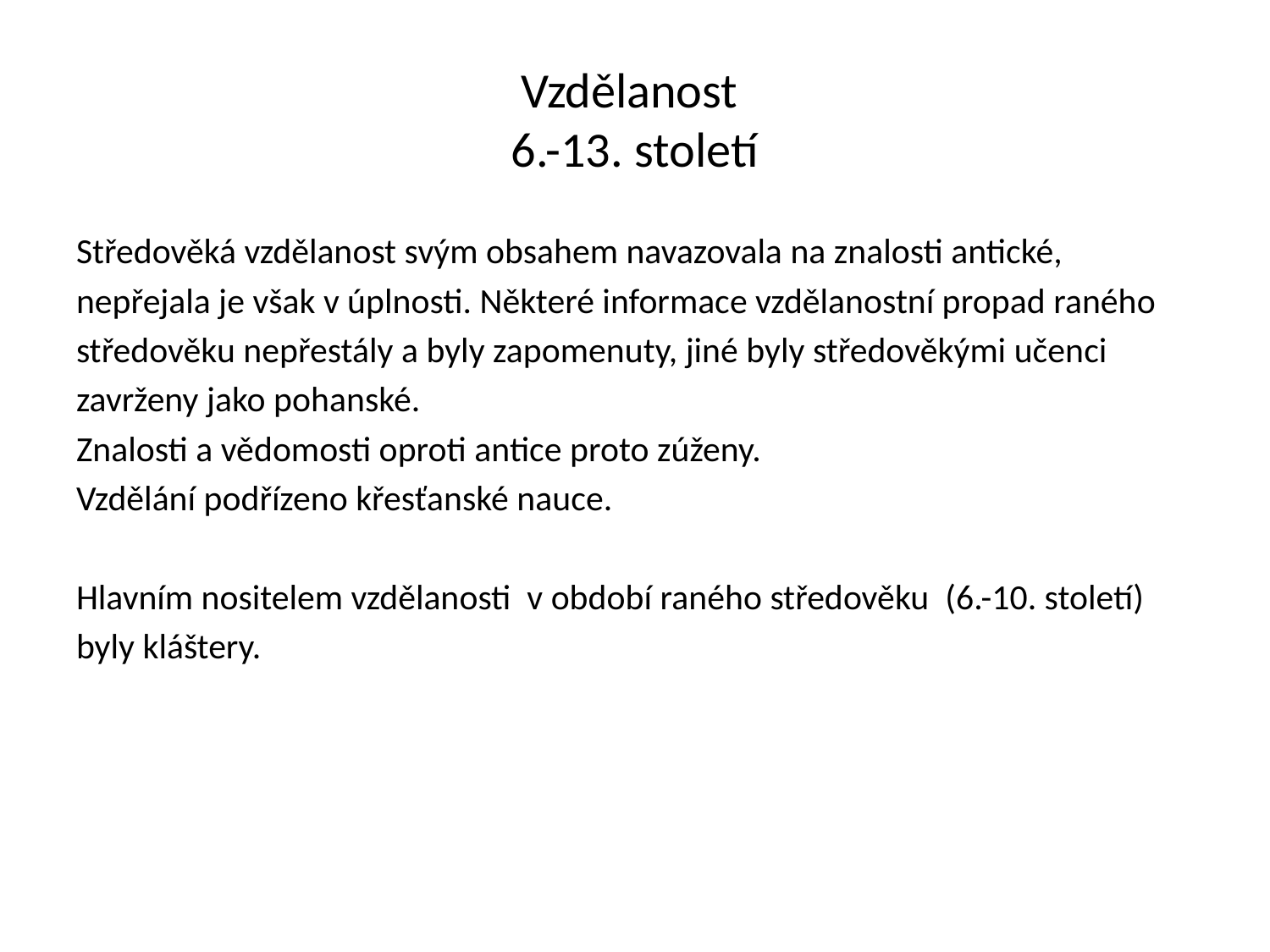

# Vzdělanost 6.-13. století
Středověká vzdělanost svým obsahem navazovala na znalosti antické,
nepřejala je však v úplnosti. Některé informace vzdělanostní propad raného
středověku nepřestály a byly zapomenuty, jiné byly středověkými učenci
zavrženy jako pohanské.
Znalosti a vědomosti oproti antice proto zúženy.
Vzdělání podřízeno křesťanské nauce.

Hlavním nositelem vzdělanosti  v období raného středověku  (6.-10. století)
byly kláštery.